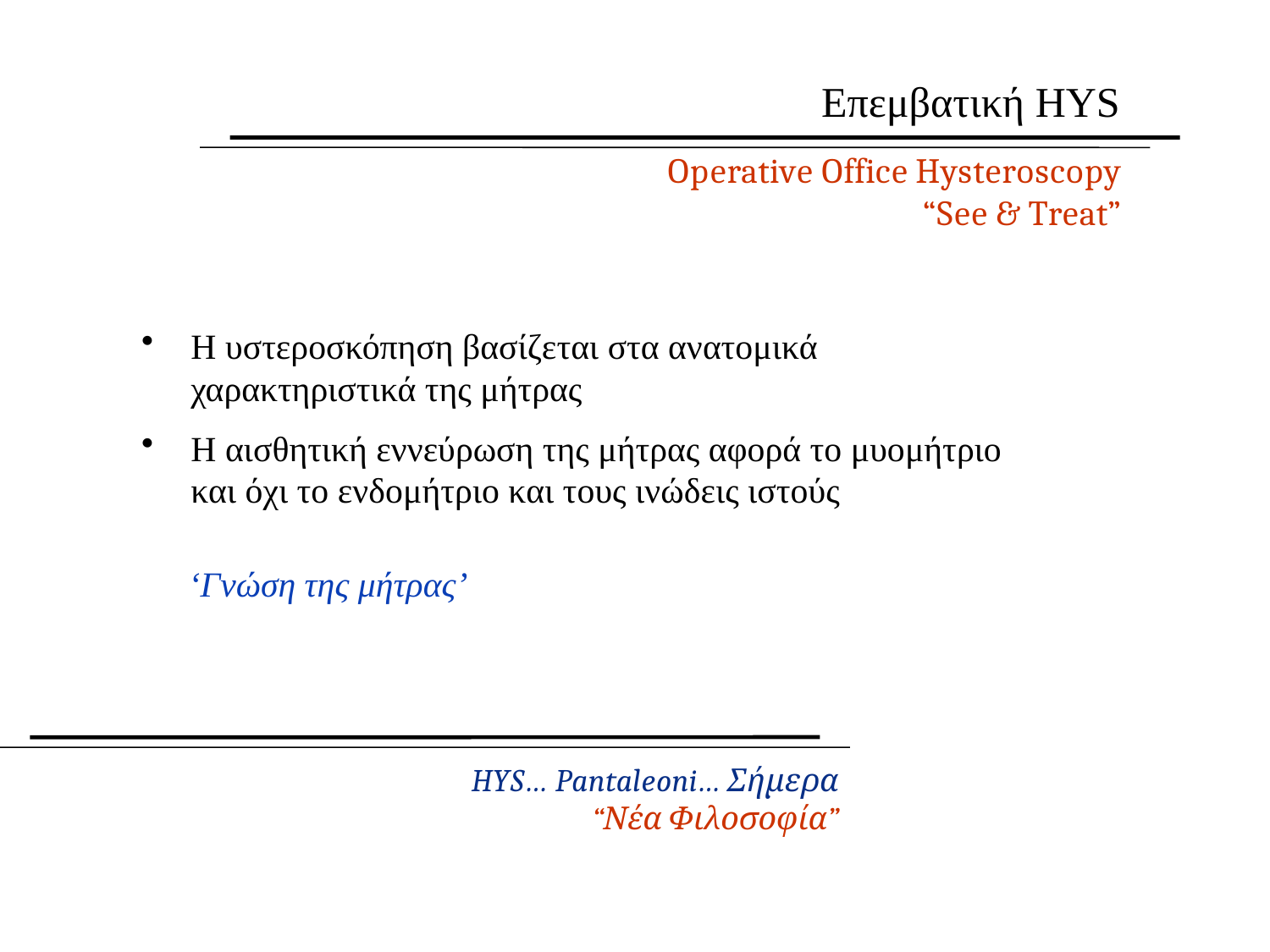

Επεμβατική HYS

Operative Office Hysteroscopy
“See & Treat”
Η υστεροσκόπηση βασίζεται στα ανατομικά χαρακτηριστικά της μήτρας
Η αισθητική εννεύρωση της μήτρας αφορά το μυομήτριο και όχι το ενδομήτριο και τους ινώδεις ιστούς

‘Γνώση της μήτρας’
HYS… Pantaleoni… Σήμερα
 “Νέα Φιλοσοφία”